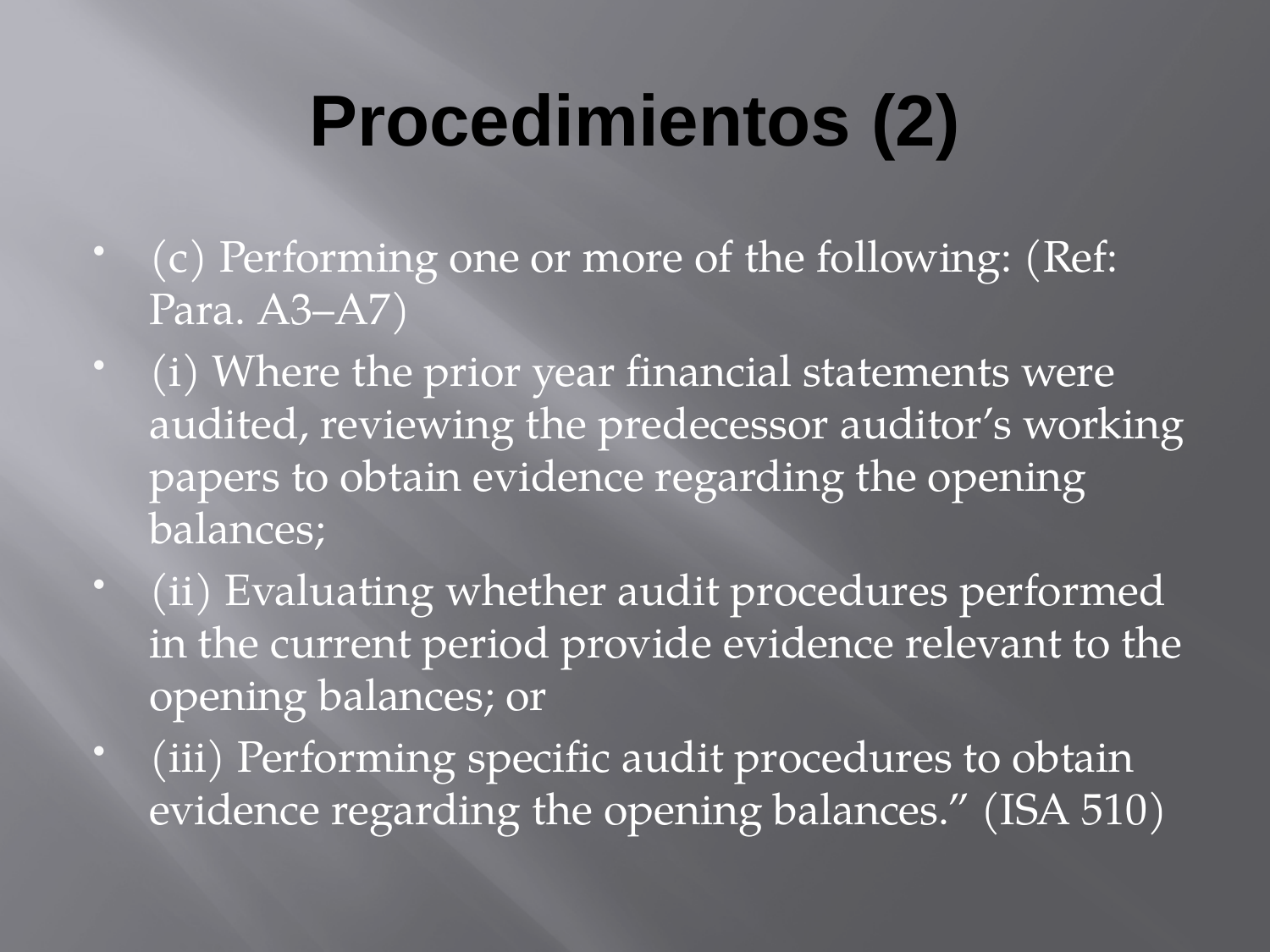

# Procedimientos (2)
(c) Performing one or more of the following: (Ref: Para. A3–A7)
(i) Where the prior year financial statements were audited, reviewing the predecessor auditor’s working papers to obtain evidence regarding the opening balances;
(ii) Evaluating whether audit procedures performed in the current period provide evidence relevant to the opening balances; or
(iii) Performing specific audit procedures to obtain evidence regarding the opening balances.” (ISA 510)